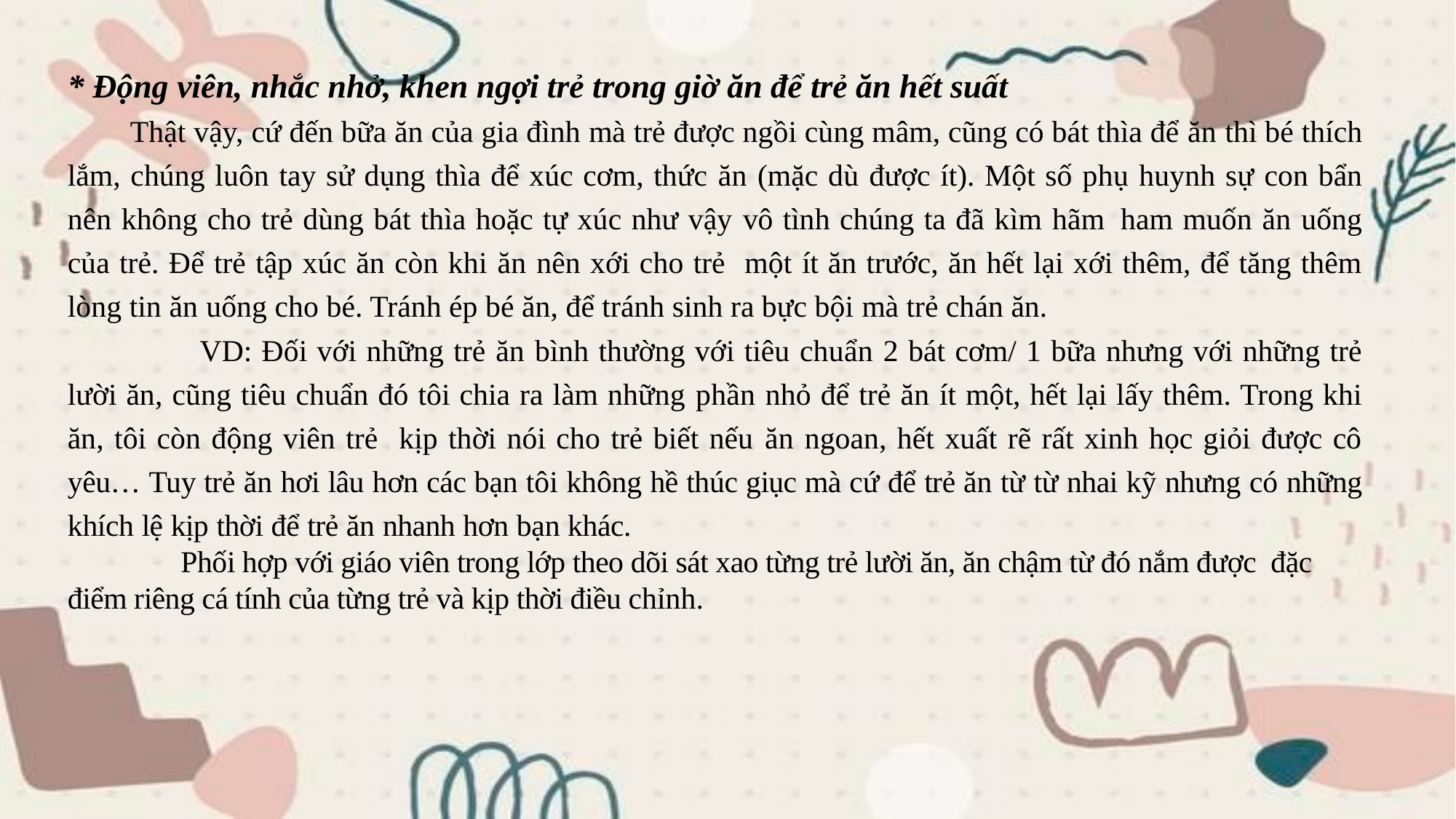

* Động viên, nhắc nhở, khen ngợi trẻ trong giờ ăn để trẻ ăn hết suất
 Thật vậy, cứ đến bữa ăn của gia đình mà trẻ được ngồi cùng mâm, cũng có bát thìa để ăn thì bé thích lắm, chúng luôn tay sử dụng thìa để xúc cơm, thức ăn (mặc dù được ít). Một số phụ huynh sự con bẩn nên không cho trẻ dùng bát thìa hoặc tự xúc như vậy vô tình chúng ta đã kìm hãm ham muốn ăn uống của trẻ. Để trẻ tập xúc ăn còn khi ăn nên xới cho trẻ  một ít ăn trước, ăn hết lại xới thêm, để tăng thêm lòng tin ăn uống cho bé. Tránh ép bé ăn, để tránh sinh ra bực bội mà trẻ chán ăn.
        VD: Đối với những trẻ ăn bình thường với tiêu chuẩn 2 bát cơm/ 1 bữa nhưng với những trẻ lười ăn, cũng tiêu chuẩn đó tôi chia ra làm những phần nhỏ để trẻ ăn ít một, hết lại lấy thêm. Trong khi ăn, tôi còn động viên trẻ  kịp thời nói cho trẻ biết nếu ăn ngoan, hết xuất rẽ rất xinh học giỏi được cô yêu… Tuy trẻ ăn hơi lâu hơn các bạn tôi không hề thúc giục mà cứ để trẻ ăn từ từ nhai kỹ nhưng có những khích lệ kịp thời để trẻ ăn nhanh hơn bạn khác.
        Phối hợp với giáo viên trong lớp theo dõi sát xao từng trẻ lười ăn, ăn chậm từ đó nắm được  đặc điểm riêng cá tính của từng trẻ và kịp thời điều chỉnh.